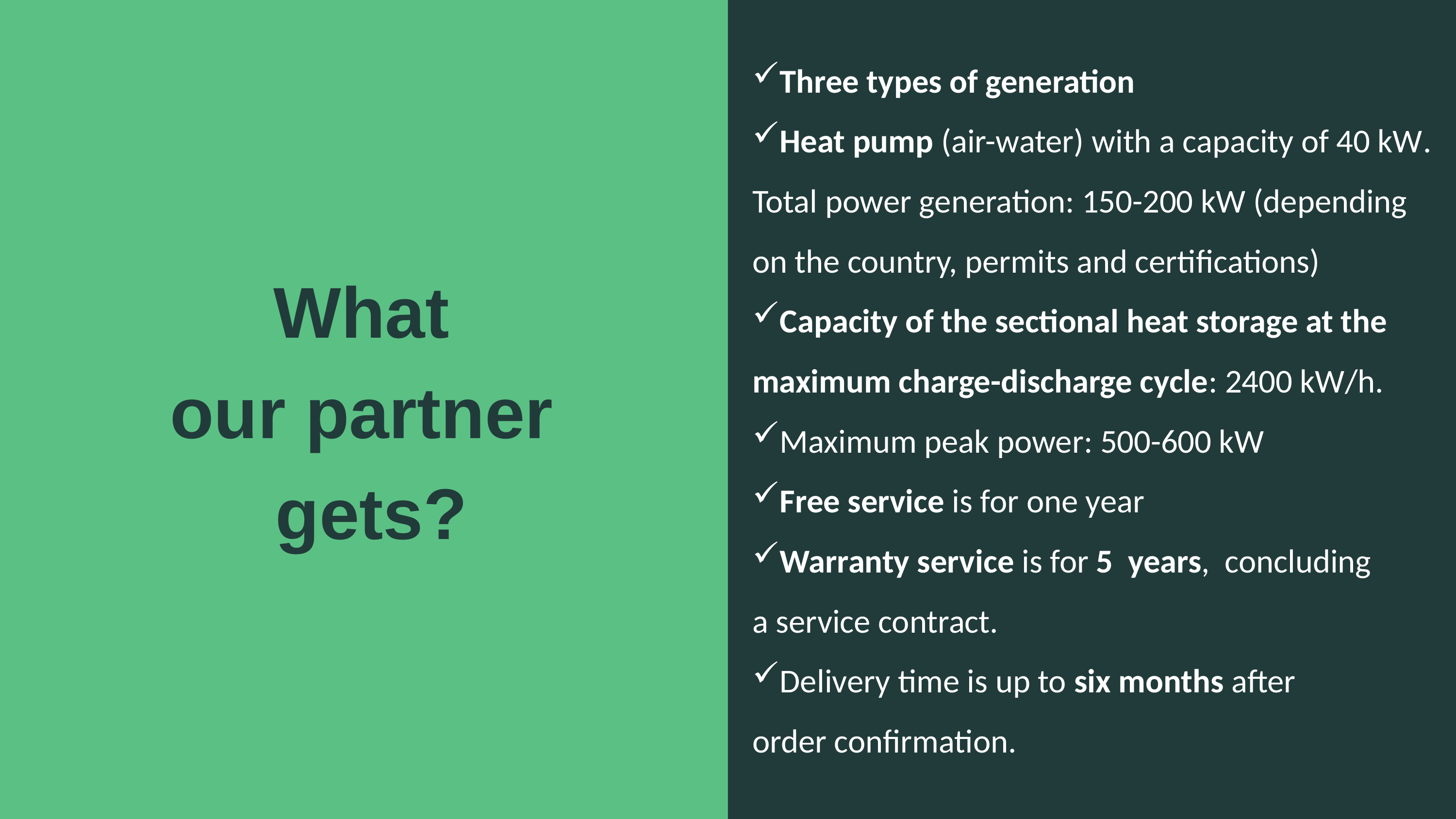

Three types of generation
Heat pump (air-water) with a capacity of 40 kW. Total power generation: 150-200 kW (depending on the country, permits and certifications)
Capacity of the sectional heat storage at the maximum charge-discharge cycle: 2400 kW/h.
Maximum peak power: 500-600 kW
Free service is for one year
Warranty service is for 5  years,  concluding a service contract.
Delivery time is up to six months after order confirmation.
What
our partner
gets?